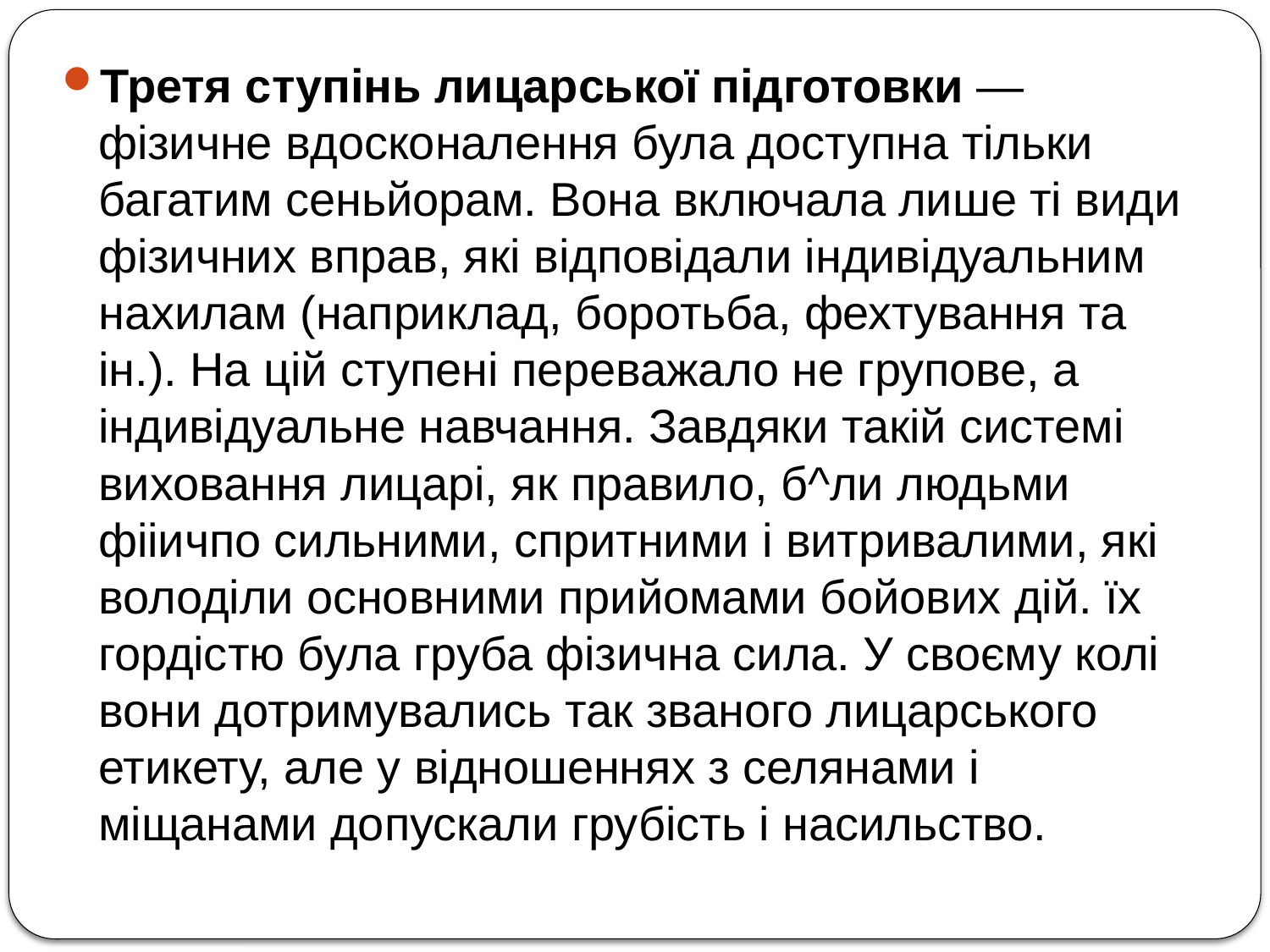

Третя ступінь лицарської підготовки — фізичне вдосконалення була доступна тільки багатим сеньйорам. Вона включала лише ті види фізичних вправ, які відповідали індивідуальним нахилам (наприклад, боротьба, фехтування та ін.). На цій ступені переважало не групове, а індивідуальне навчання. Завдяки такій системі виховання лицарі, як правило, б^ли людьми фііичпо сильними, спритними і витривалими, які володіли основними прийомами бойових дій. їх гордістю була груба фізична сила. У своєму колі вони дотримувались так званого лицарського етикету, але у відношеннях з селянами і міщанами допускали грубість і насильство.